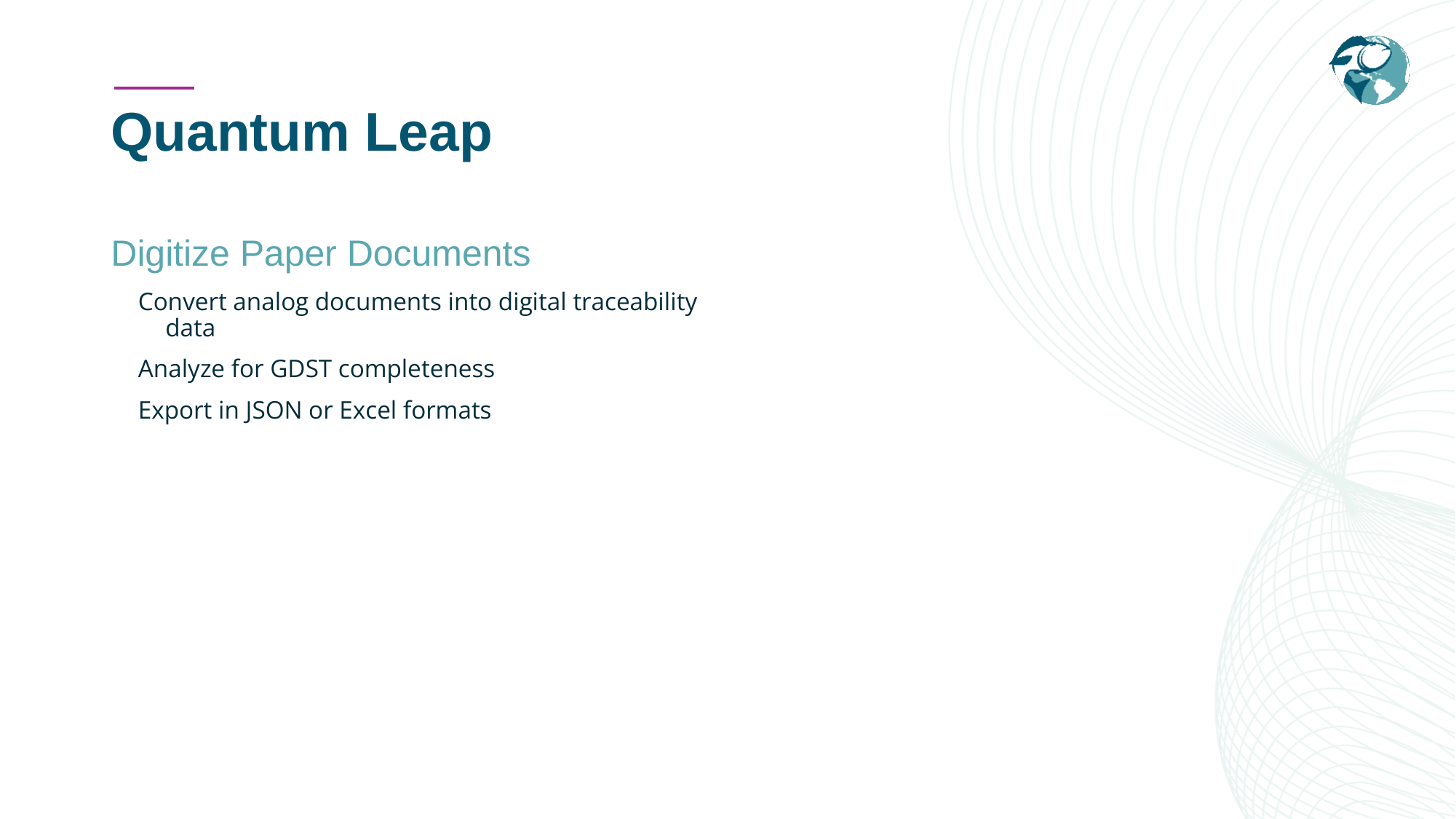

# Quantum Leap
Digitize Paper Documents
Convert analog documents into digital traceability data
Analyze for GDST completeness
Export in JSON or Excel formats